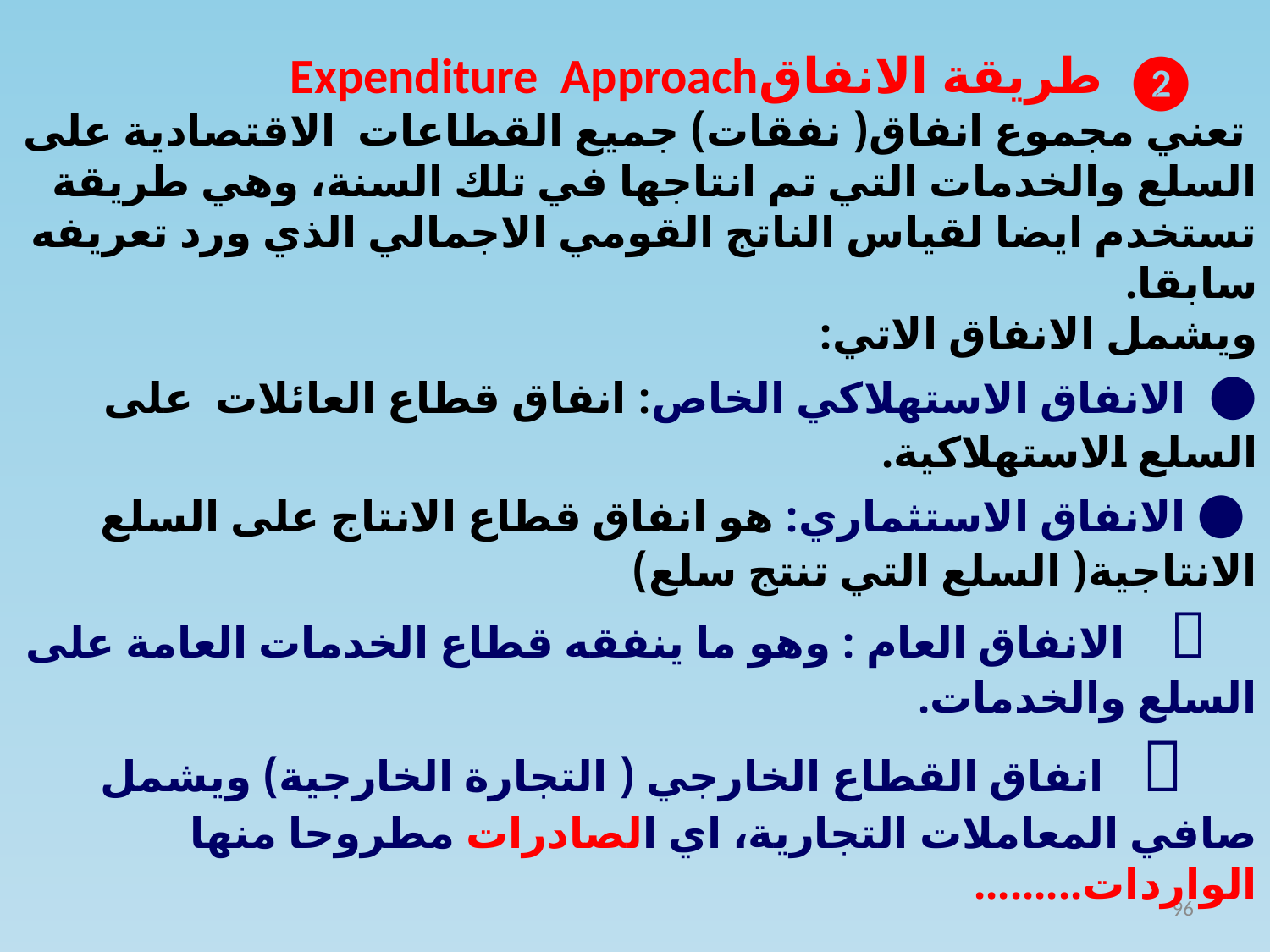

طريقة الانفاقExpenditure  Approach
 تعني مجموع انفاق( نفقات) جميع القطاعات  الاقتصادية على  السلع والخدمات التي تم انتاجها في تلك السنة، وهي طريقة تستخدم ايضا لقياس الناتج القومي الاجمالي الذي ورد تعريفه سابقا.
ويشمل الانفاق الاتي:
●  الانفاق الاستهلاكي الخاص: انفاق قطاع العائلات  على السلع الاستهلاكية.
 ● الانفاق الاستثماري: هو انفاق قطاع الانتاج على السلع الانتاجية( السلع التي تنتج سلع)
   •    الانفاق العام : وهو ما ينفقه قطاع الخدمات العامة على السلع والخدمات.
    •  انفاق القطاع الخارجي ( التجارة الخارجية) ويشمل صافي المعاملات التجارية، اي الصادرات مطروحا منها الواردات.........

الناتج القومي الاجمالي= اانفاق استهلاكي خاص +  انفاق استثماري+ انفاق عام + (صادرات - واردات)

❷
96